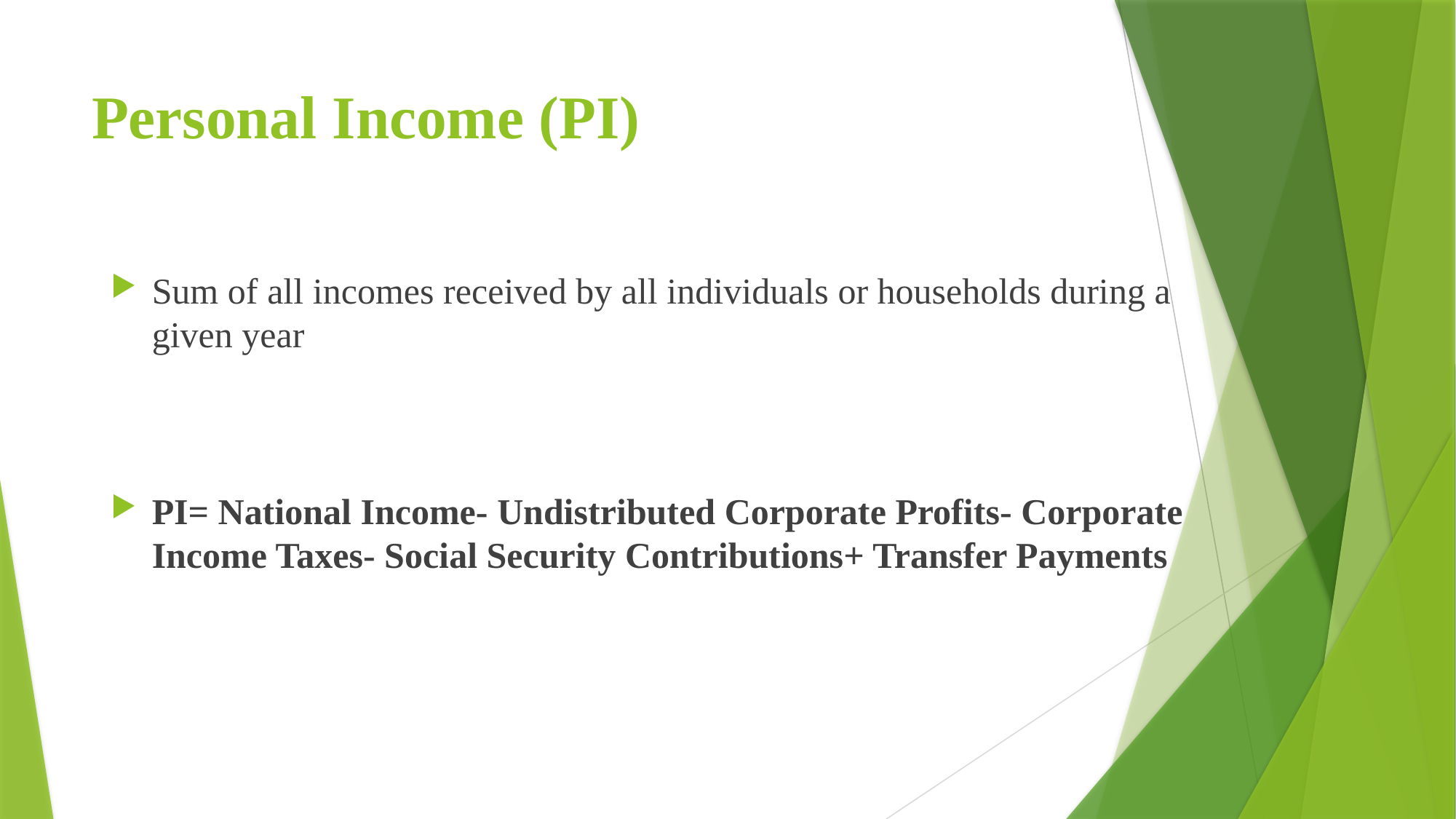

# Personal Income (PI)
Sum of all incomes received by all individuals or households during a given year

PI= National Income- Undistributed Corporate Profits- Corporate Income Taxes- Social Security Contributions+ Transfer Payments